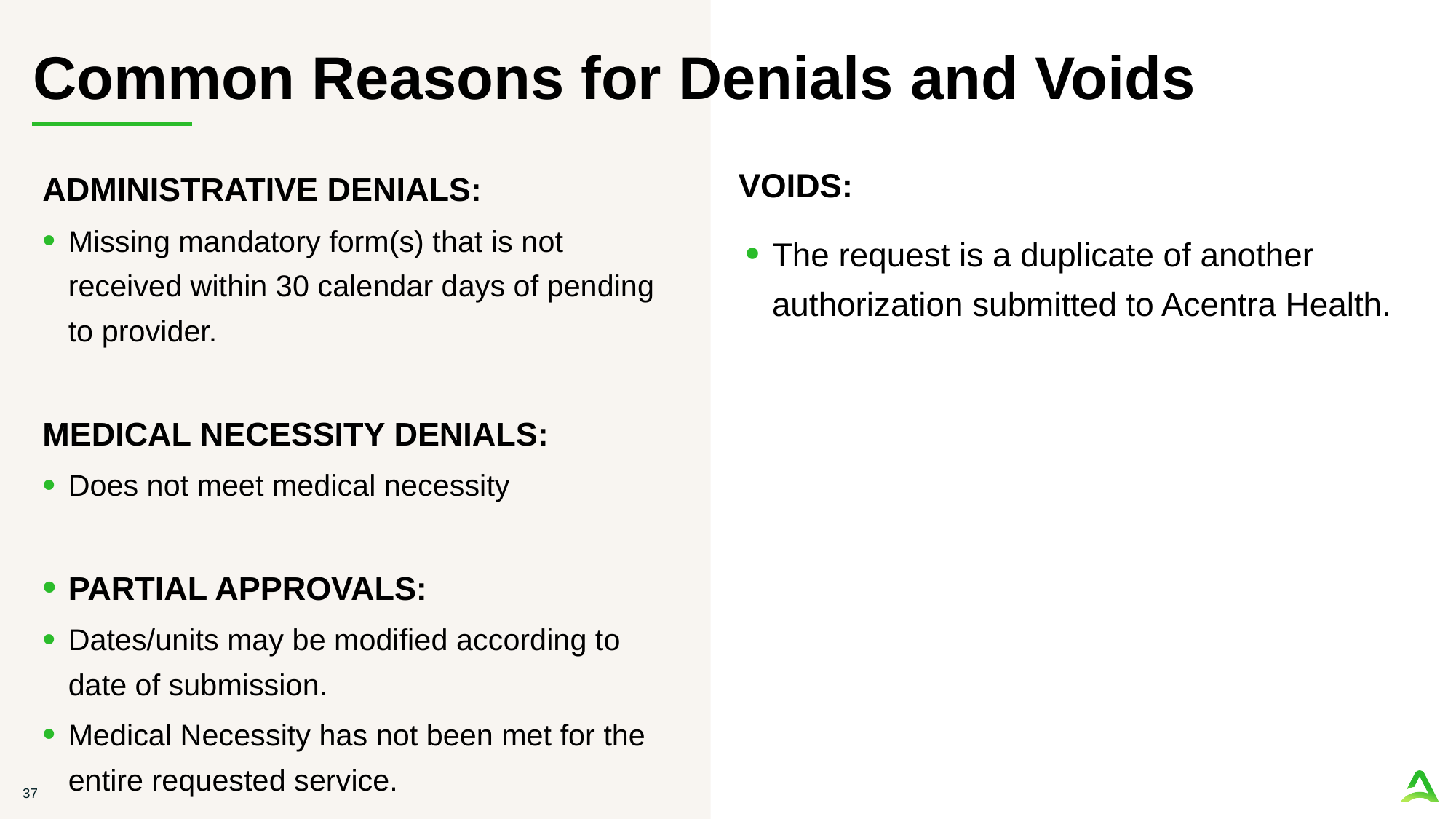

# Common Reasons for Denials and Voids
ADMINISTRATIVE DENIALS:
Missing mandatory form(s) that is not received within 30 calendar days of pending to provider.

MEDICAL NECESSITY DENIALS:
Does not meet medical necessity

PARTIAL APPROVALS:
Dates/units may be modified according to date of submission.
Medical Necessity has not been met for the entire requested service.

VOIDS:

The request is a duplicate of another authorization submitted to Acentra Health.